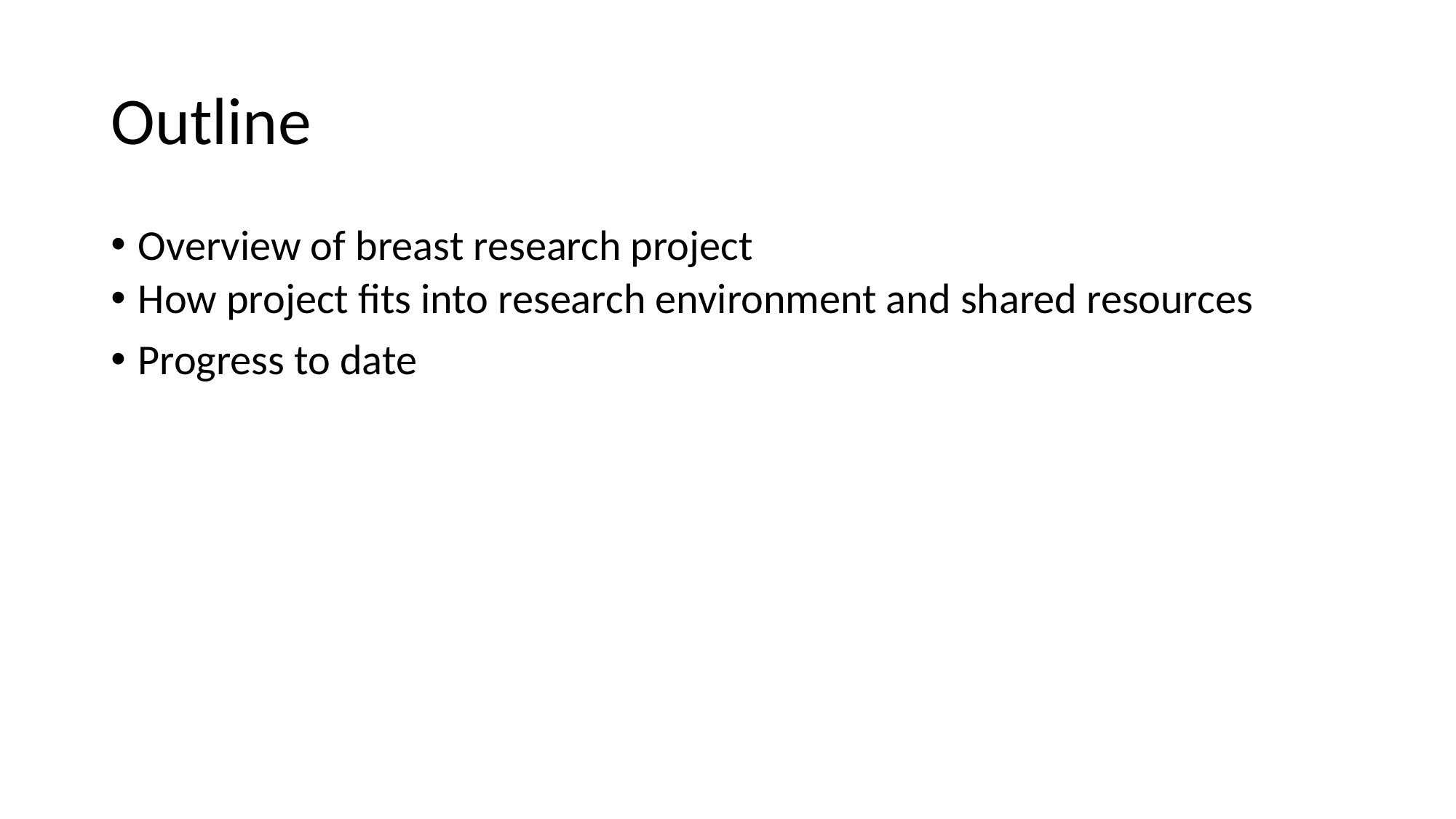

# Outline
Overview of breast research project
How project fits into research environment and shared resources
Progress to date